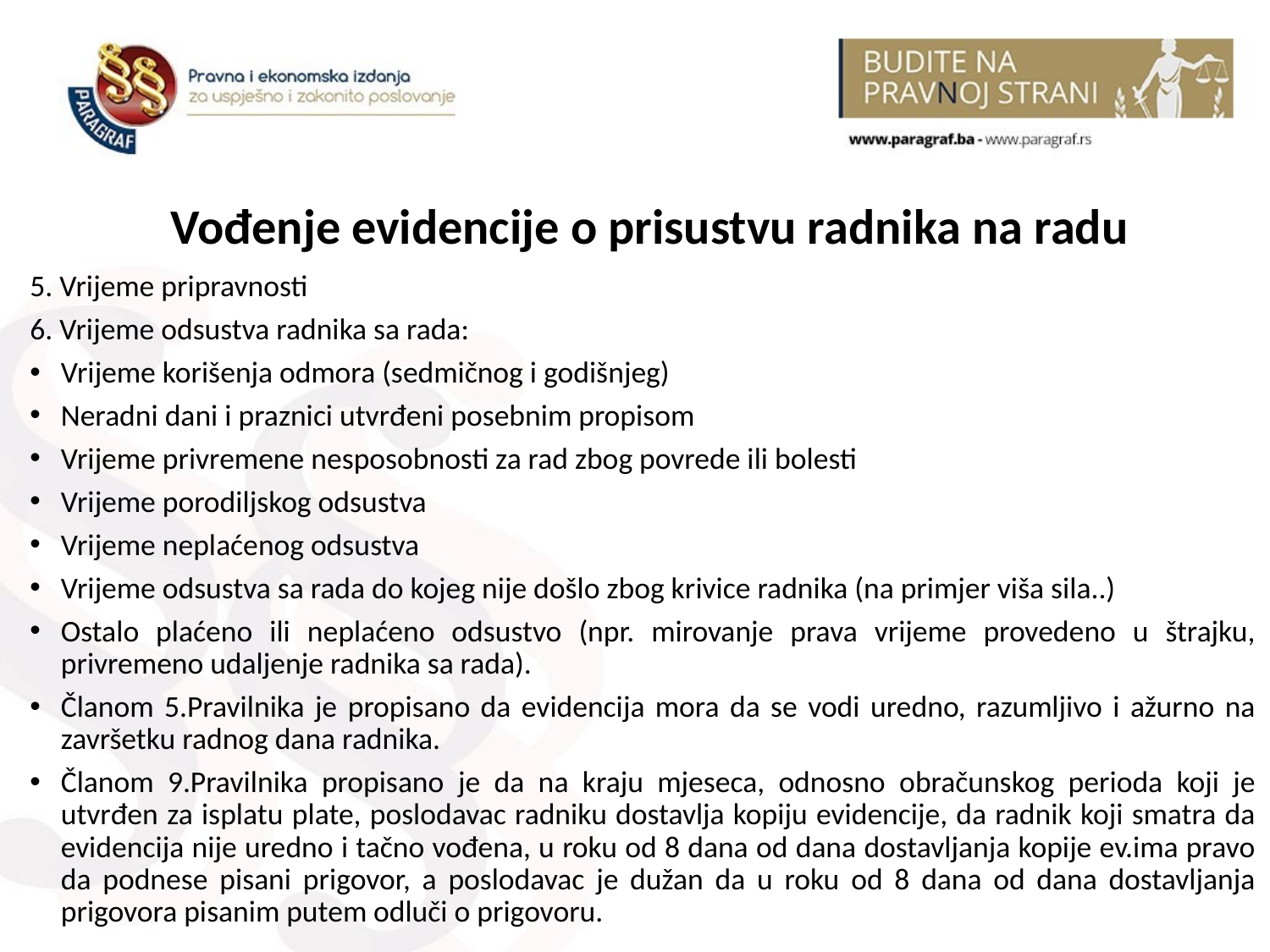

Vođenje evidencije o prisustvu radnika na radu
5. Vrijeme pripravnosti
6. Vrijeme odsustva radnika sa rada:
Vrijeme korišenja odmora (sedmičnog i godišnjeg)
Neradni dani i praznici utvrđeni posebnim propisom
Vrijeme privremene nesposobnosti za rad zbog povrede ili bolesti
Vrijeme porodiljskog odsustva
Vrijeme neplaćenog odsustva
Vrijeme odsustva sa rada do kojeg nije došlo zbog krivice radnika (na primjer viša sila..)
Ostalo plaćeno ili neplaćeno odsustvo (npr. mirovanje prava vrijeme provedeno u štrajku, privremeno udaljenje radnika sa rada).
Članom 5.Pravilnika je propisano da evidencija mora da se vodi uredno, razumljivo i ažurno na završetku radnog dana radnika.
Članom 9.Pravilnika propisano je da na kraju mjeseca, odnosno obračunskog perioda koji je utvrđen za isplatu plate, poslodavac radniku dostavlja kopiju evidencije, da radnik koji smatra da evidencija nije uredno i tačno vođena, u roku od 8 dana od dana dostavljanja kopije ev.ima pravo da podnese pisani prigovor, a poslodavac je dužan da u roku od 8 dana od dana dostavljanja prigovora pisanim putem odluči o prigovoru.